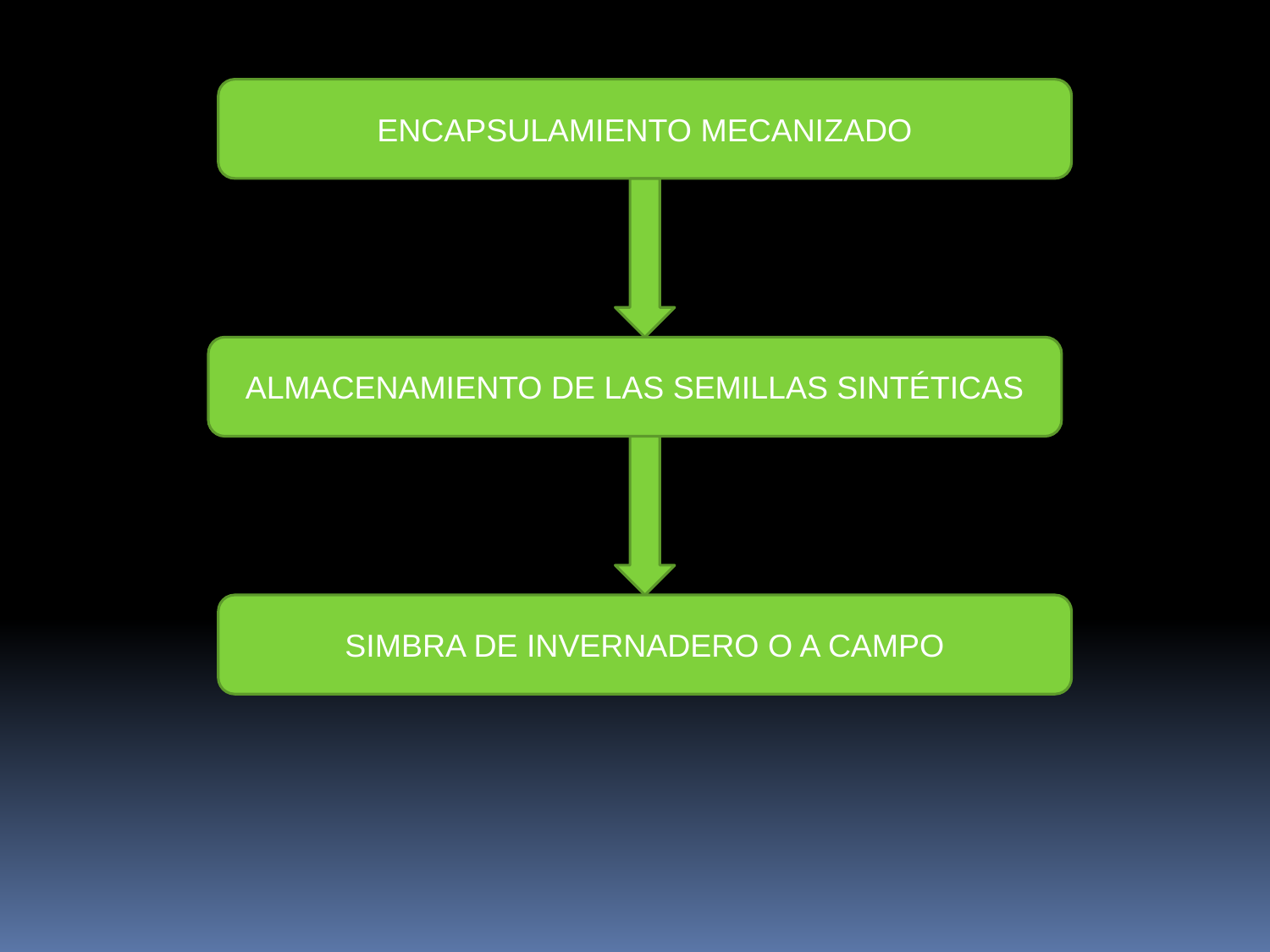

ENCAPSULAMIENTO MECANIZADO

ALMACENAMIENTO DE LAS SEMILLAS SINTÉTICAS

SIMBRA DE INVERNADERO O A CAMPO